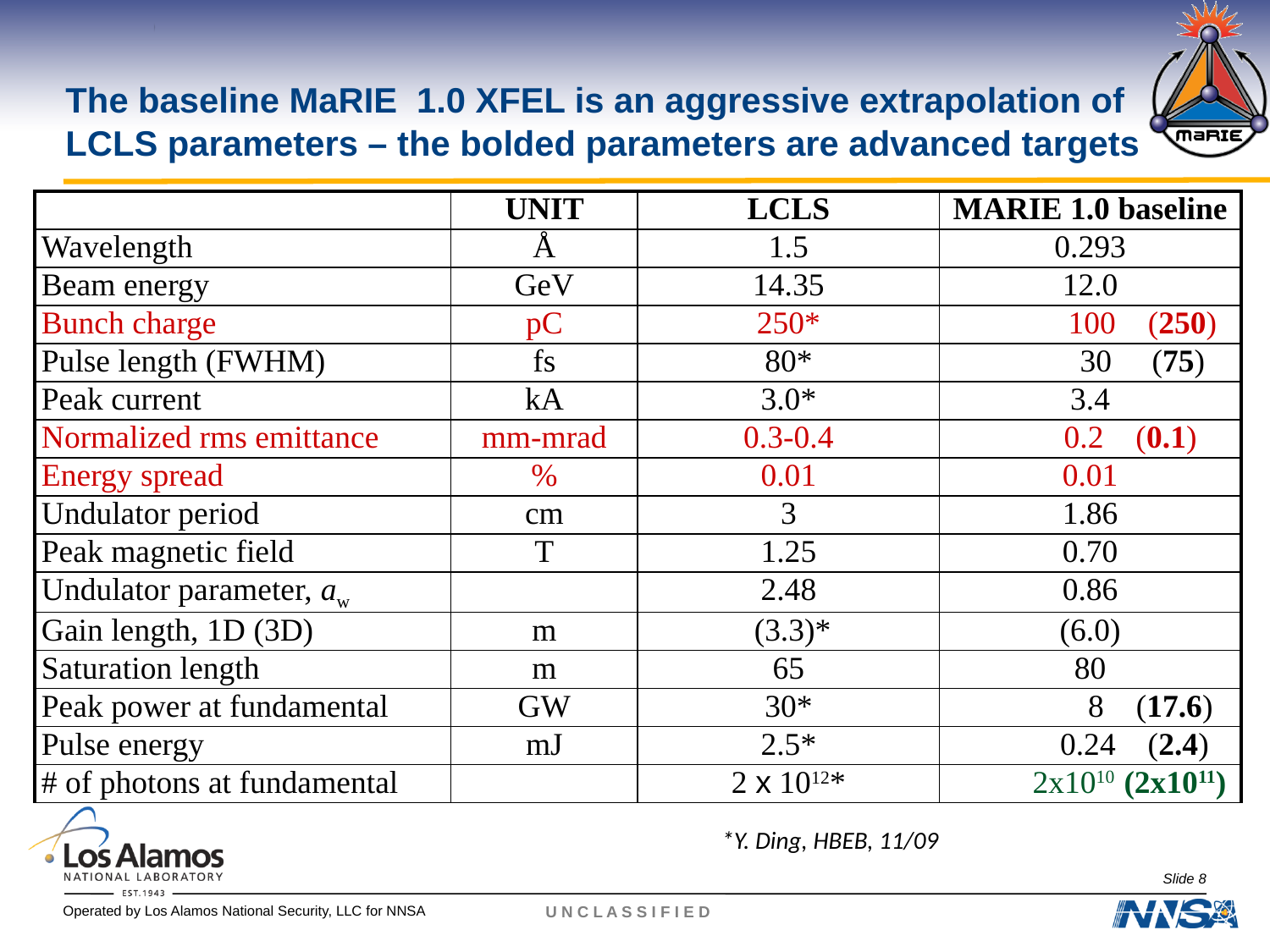

The baseline MaRIE  1.0 XFEL is an aggressive extrapolation of LCLS parameters – the bolded parameters are advanced targets
|  | UNIT | LCLS | MARIE 1.0 baseline |
| --- | --- | --- | --- |
| Wavelength | Å | 1.5 | 0.293 |
| Beam energy | GeV | 14.35 | 12.0 |
| Bunch charge | pC | 250\* | 100 (250) |
| Pulse length (FWHM) | fs | 80\* | 30 (75) |
| Peak current | kA | 3.0\* | 3.4 |
| Normalized rms emittance | mm-mrad | 0.3-0.4 | 0.2 (0.1) |
| Energy spread | % | 0.01 | 0.01 |
| Undulator period | cm | 3 | 1.86 |
| Peak magnetic field | T | 1.25 | 0.70 |
| Undulator parameter, aw |  | 2.48 | 0.86 |
| Gain length, 1D (3D) | m | (3.3)\* | (6.0) |
| Saturation length | m | 65 | 80 |
| Peak power at fundamental | GW | 30\* | 8 (17.6) |
| Pulse energy | mJ | 2.5\* | 0.24 (2.4) |
| # of photons at fundamental |  | 2 x 1012\* | 2x1010 (2x1011) |
*Y. Ding, HBEB, 11/09
Slide 8